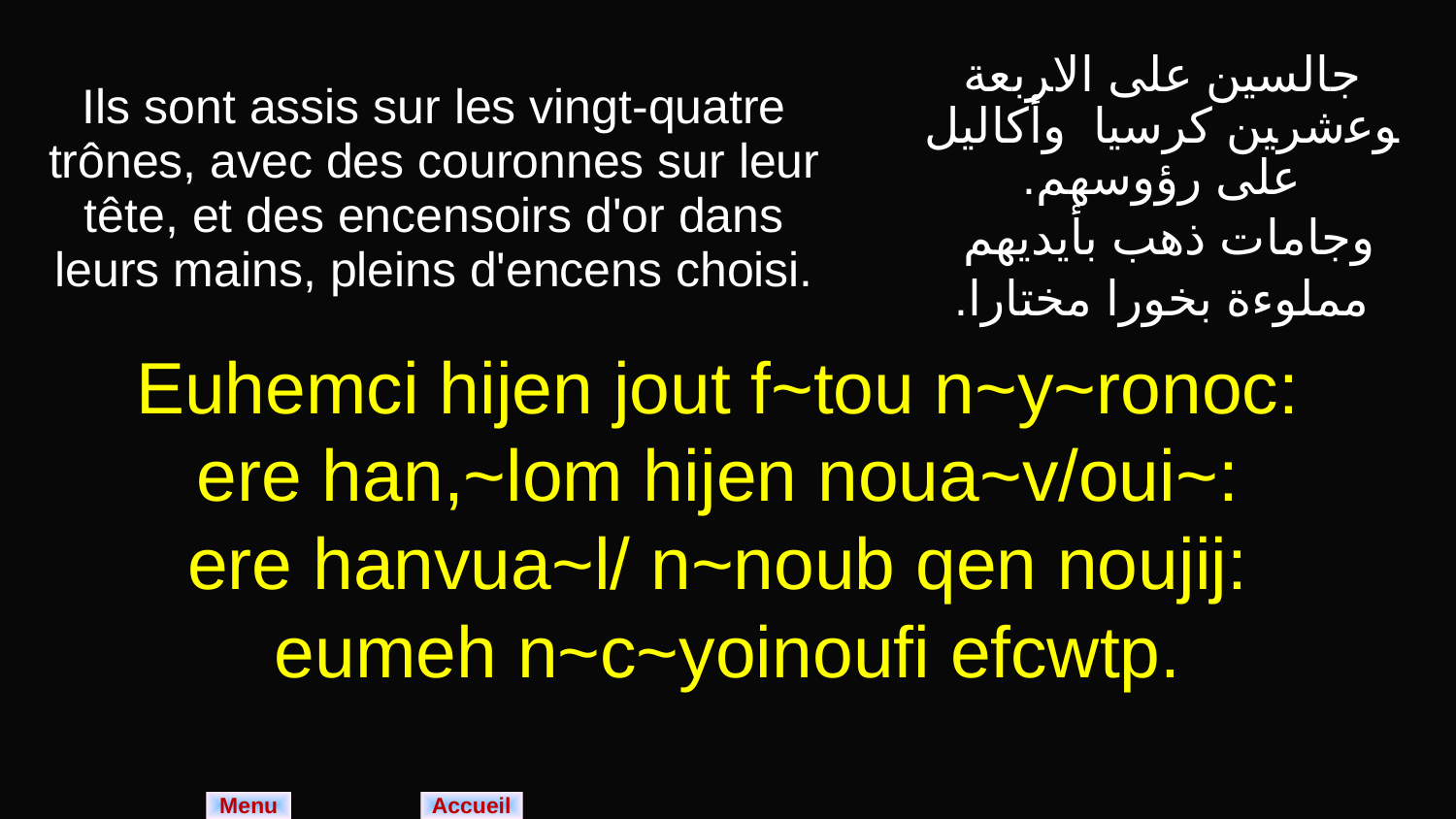

| Ils sont assis sur les vingt-quatre trônes, avec des couronnes sur leur tête, et des encensoirs d'or dans leurs mains, pleins d'encens choisi. | جالسين على الاﺮبعة ﻮﻋشرﻴﻦ كرسيا وأكاليل على رؤوسهم. وجامات ذهب بأيديهم مملوءة بخورا مختارا. |
| --- | --- |
| Euhemci hijen jout f~tou n~y~ronoc: ere han,~lom hijen noua~v/oui~: ere hanvua~l/ n~noub qen noujij: eumeh n~c~yoinoufi efcwtp. |  |
Menu